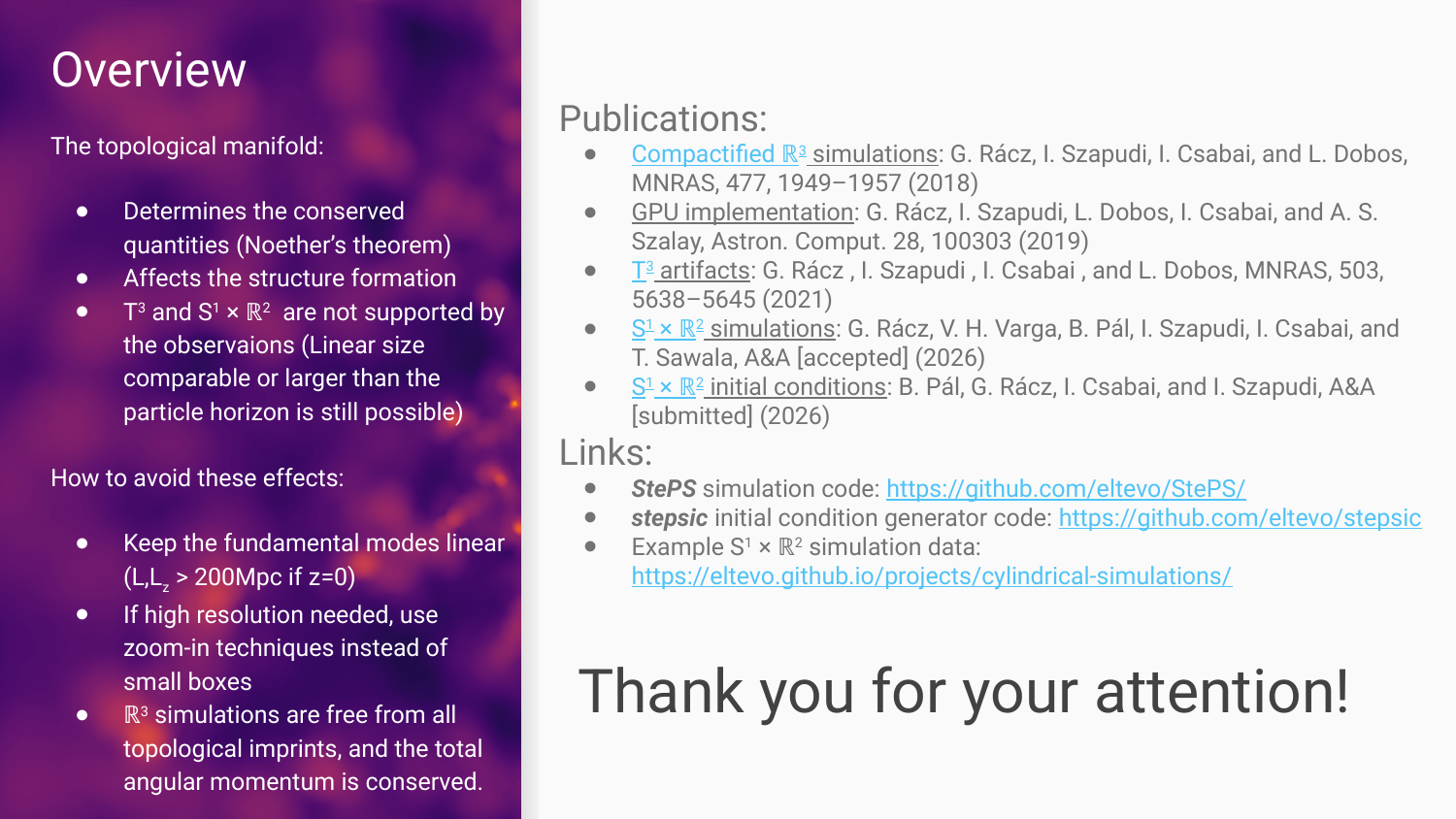

# Overview
Publications:
Compactified ℝ3 simulations: G. Rácz, I. Szapudi, I. Csabai, and L. Dobos, MNRAS, 477, 1949–1957 (2018)
GPU implementation: G. Rácz, I. Szapudi, L. Dobos, I. Csabai, and A. S. Szalay, Astron. Comput. 28, 100303 (2019)
T3 artifacts: G. Rácz , I. Szapudi , I. Csabai , and L. Dobos, MNRAS, 503, 5638–5645 (2021)
S1 × ℝ2 simulations: G. Rácz, V. H. Varga, B. Pál, I. Szapudi, I. Csabai, and T. Sawala, A&A [accepted] (2026)
S1 × ℝ2 initial conditions: B. Pál, G. Rácz, I. Csabai, and I. Szapudi, A&A [submitted] (2026)
Links:
StePS simulation code: https://github.com/eltevo/StePS/
stepsic initial condition generator code: https://github.com/eltevo/stepsic
Example S1 × ℝ2 simulation data: https://eltevo.github.io/projects/cylindrical-simulations/

The topological manifold:
Determines the conserved quantities (Noether’s theorem)
Affects the structure formation
T3 and S1 × ℝ2  are not supported by the observaions (Linear size comparable or larger than the particle horizon is still possible)
How to avoid these effects:
Keep the fundamental modes linear (L,Lz > 200Mpc if z=0)
If high resolution needed, use zoom-in techniques instead of small boxes
ℝ3 simulations are free from all topological imprints, and the total angular momentum is conserved.
Thank you for your attention!